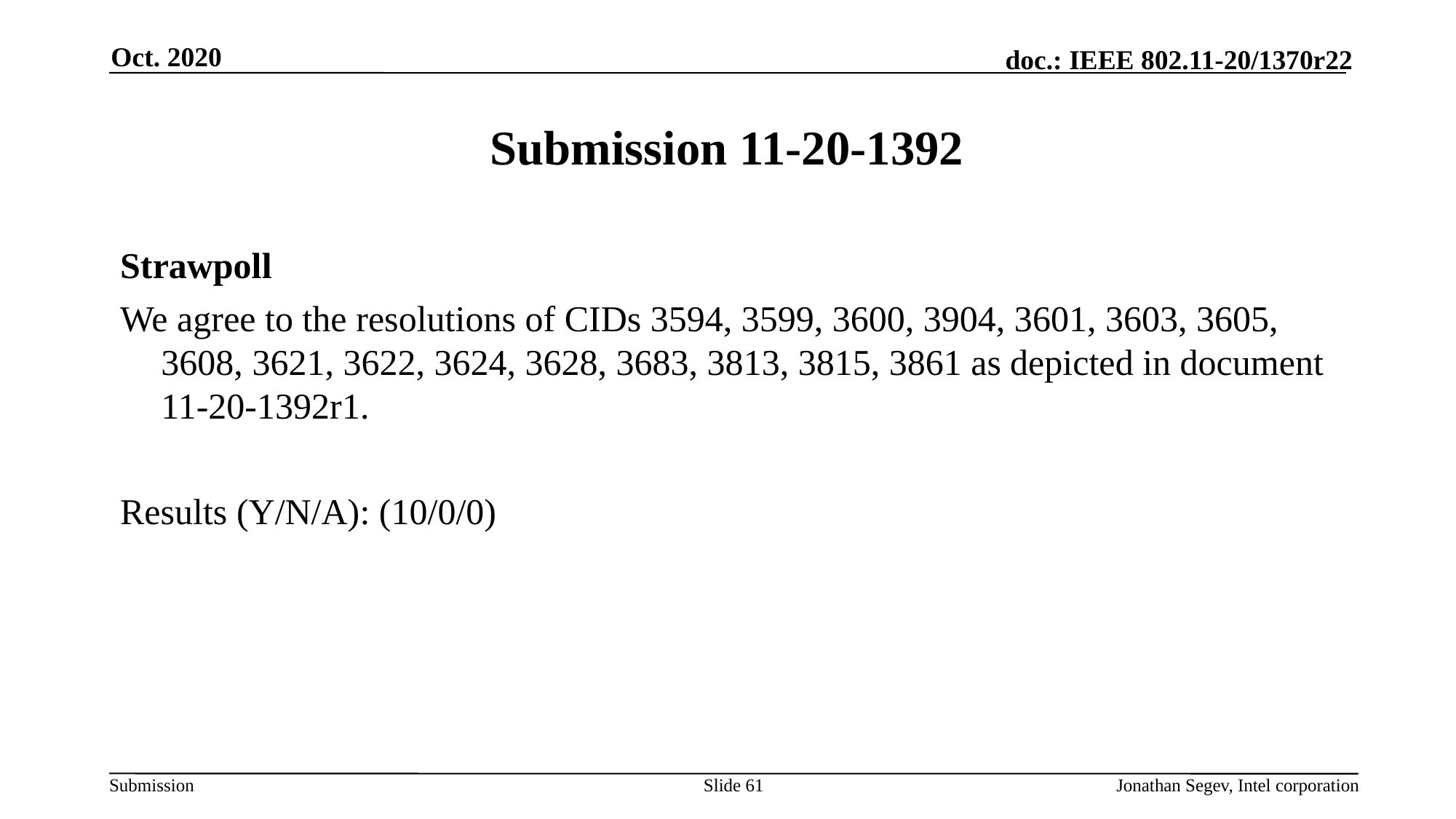

Oct. 2020
# Submission 11-20-1392
Strawpoll
We agree to the resolutions of CIDs 3594, 3599, 3600, 3904, 3601, 3603, 3605, 3608, 3621, 3622, 3624, 3628, 3683, 3813, 3815, 3861 as depicted in document 11-20-1392r1.

Results (Y/N/A): (10/0/0)

Slide 61
Jonathan Segev, Intel corporation